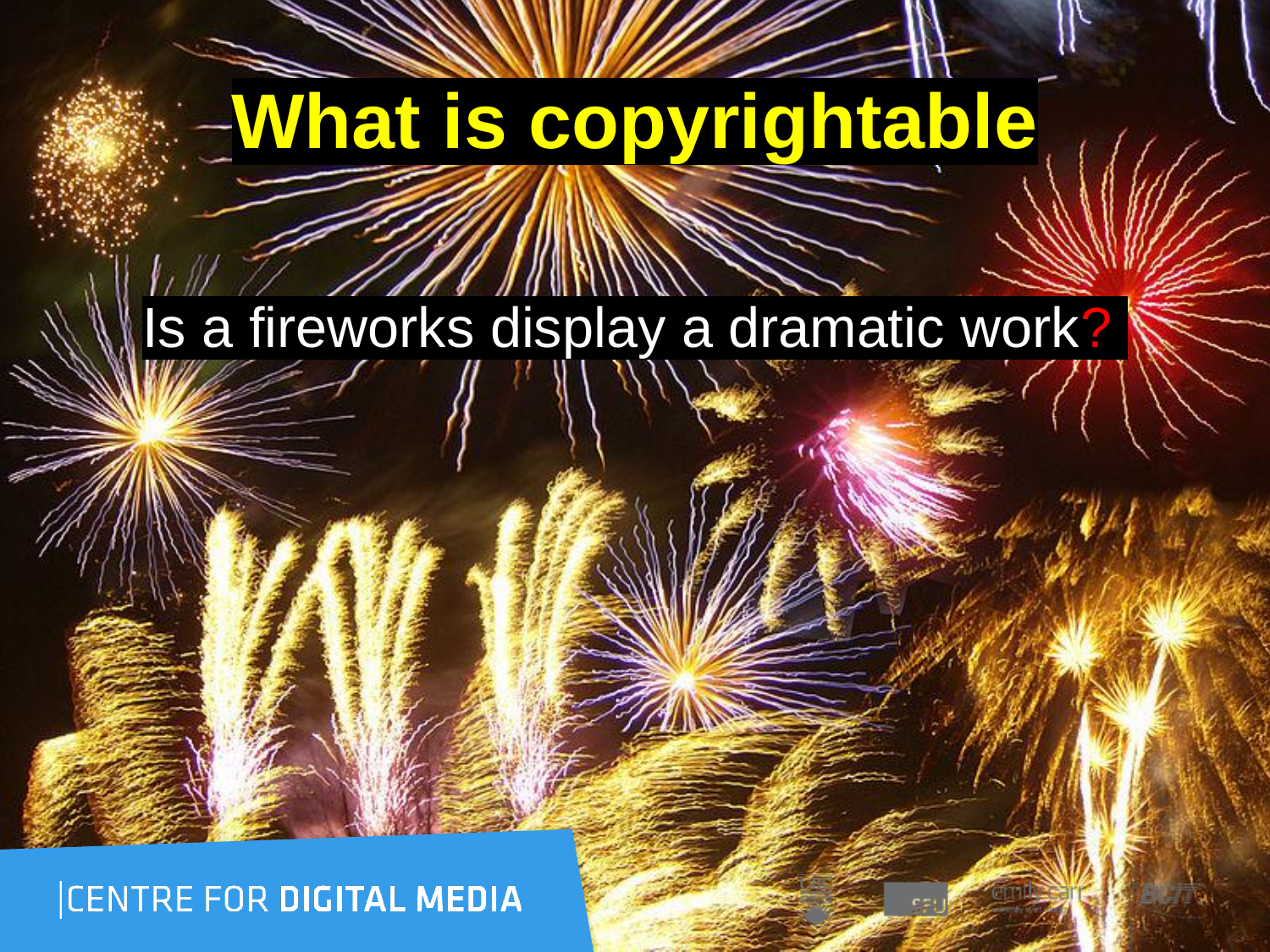

118
# What is copyrightable

Is a fireworks display a dramatic work?